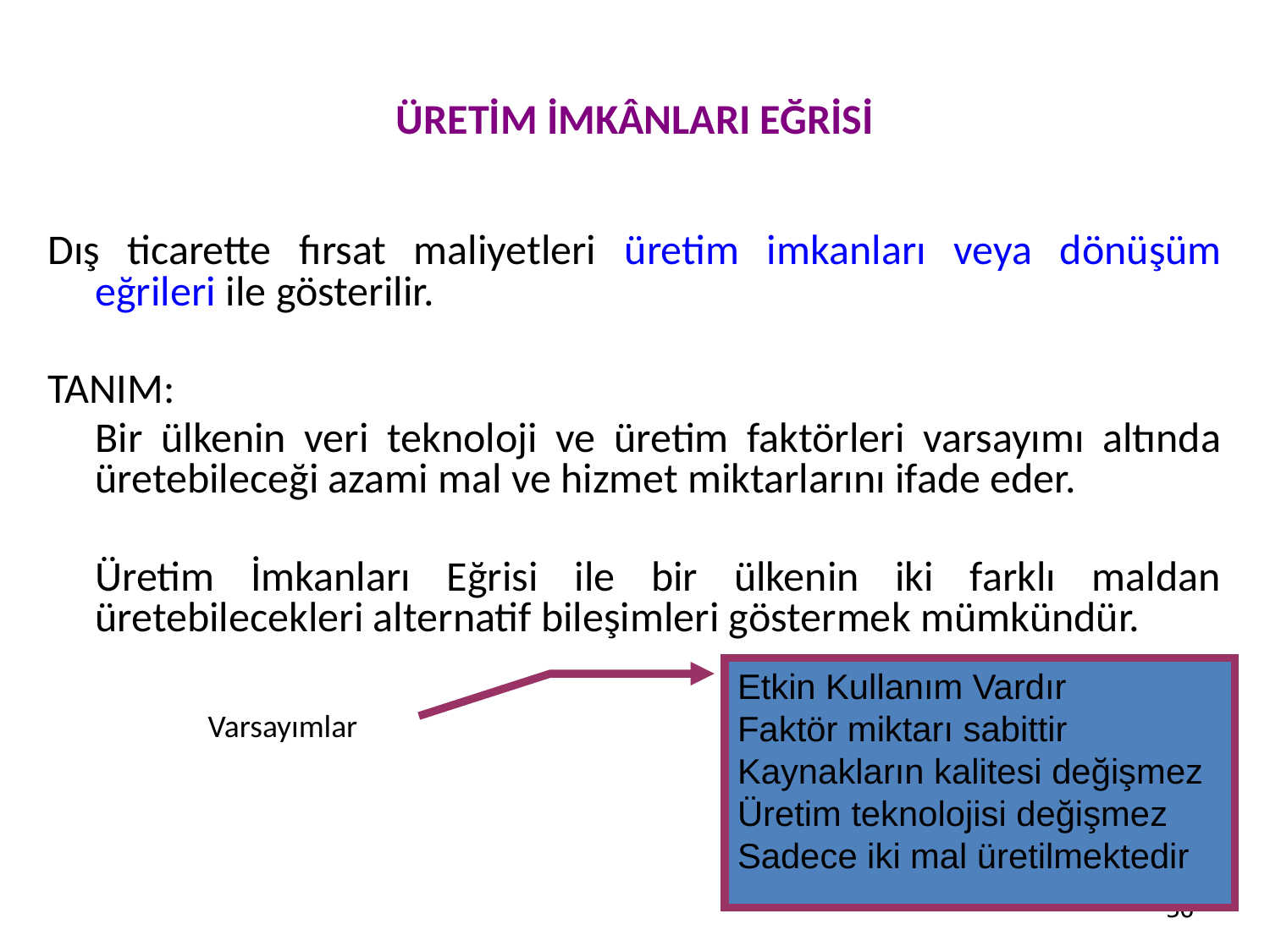

# ÜRETİM İMKÂNLARI EĞRİSİ
Dış ticarette fırsat maliyetleri üretim imkanları veya dönüşüm eğrileri ile gösterilir.

TANIM:
	Bir ülkenin veri teknoloji ve üretim faktörleri varsayımı altında üretebileceği azami mal ve hizmet miktarlarını ifade eder.

	Üretim İmkanları Eğrisi ile bir ülkenin iki farklı maldan üretebilecekleri alternatif bileşimleri göstermek mümkündür.

Etkin Kullanım Vardır
Faktör miktarı sabittir
Kaynakların kalitesi değişmez
Üretim teknolojisi değişmez
Sadece iki mal üretilmektedir
Varsayımlar
36